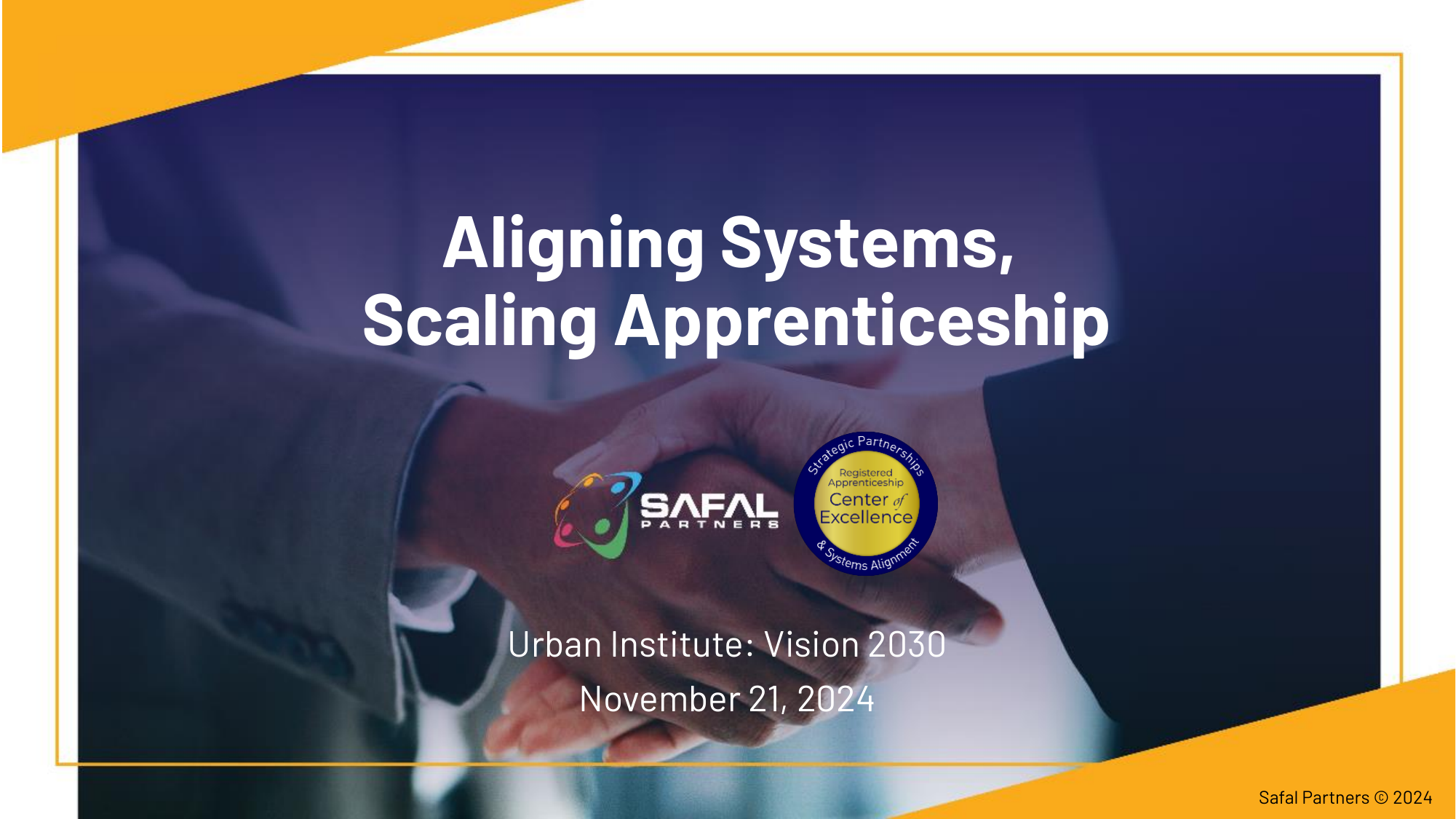

# Aligning Systems, Scaling Apprenticeship
Urban Institute: Vision 2030
November 21, 2024